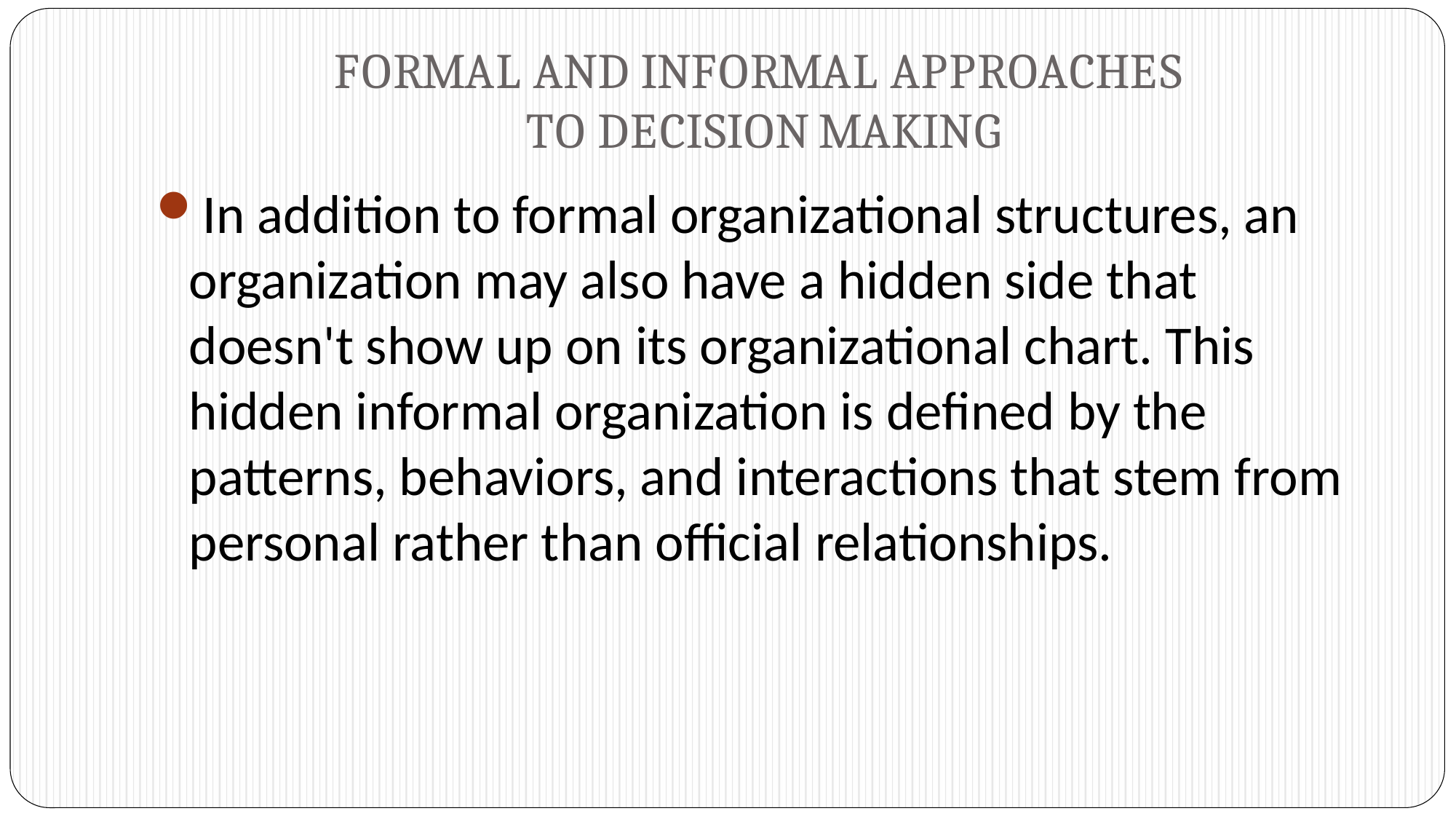

# FORMAL AND INFORMAL APPROACHES TO DECISION MAKING
In addition to formal organizational structures, an organization may also have a hidden side that doesn't show up on its organizational chart. This hidden informal organization is defined by the patterns, behaviors, and interactions that stem from personal rather than official relationships.